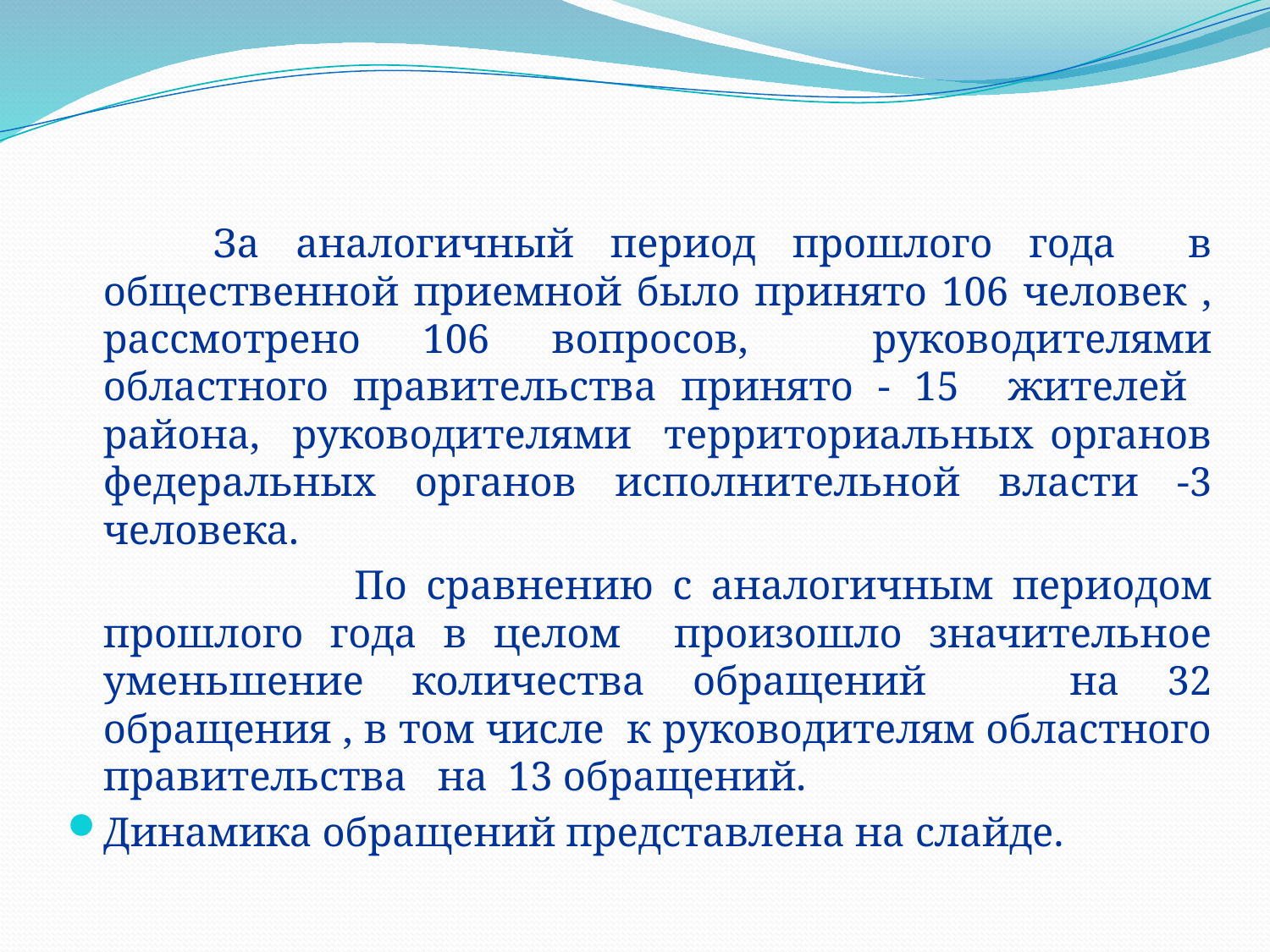

За аналогичный период прошлого года  в общественной приемной было принято 106 человек , рассмотрено 106 вопросов,  руководителями областного правительства принято - 15  жителей  района,  руководителями  территориальных органов федеральных органов исполнительной власти -3 человека.
               По сравнению с аналогичным периодом прошлого года в целом  произошло значительное уменьшение количества обращений   на 32 обращения , в том числе  к руководителям областного правительства   на  13 обращений.
Динамика обращений представлена на слайде.